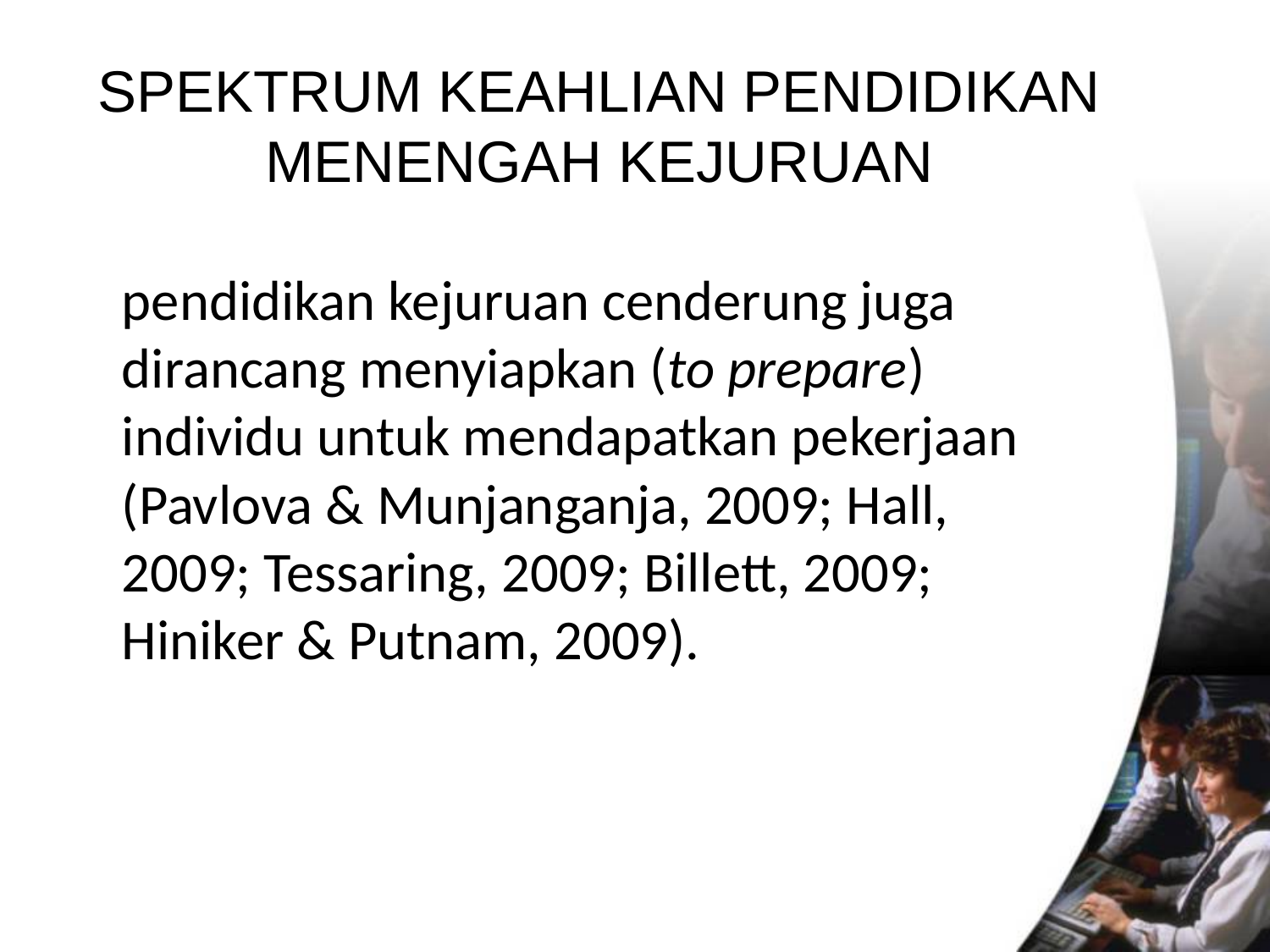

# SPEKTRUM KEAHLIAN PENDIDIKAN MENENGAH KEJURUAN
pendidikan kejuruan cenderung juga dirancang menyiapkan (to prepare) individu untuk mendapatkan pekerjaan (Pavlova & Munjanganja, 2009; Hall, 2009; Tessaring, 2009; Billett, 2009; Hiniker & Putnam, 2009).